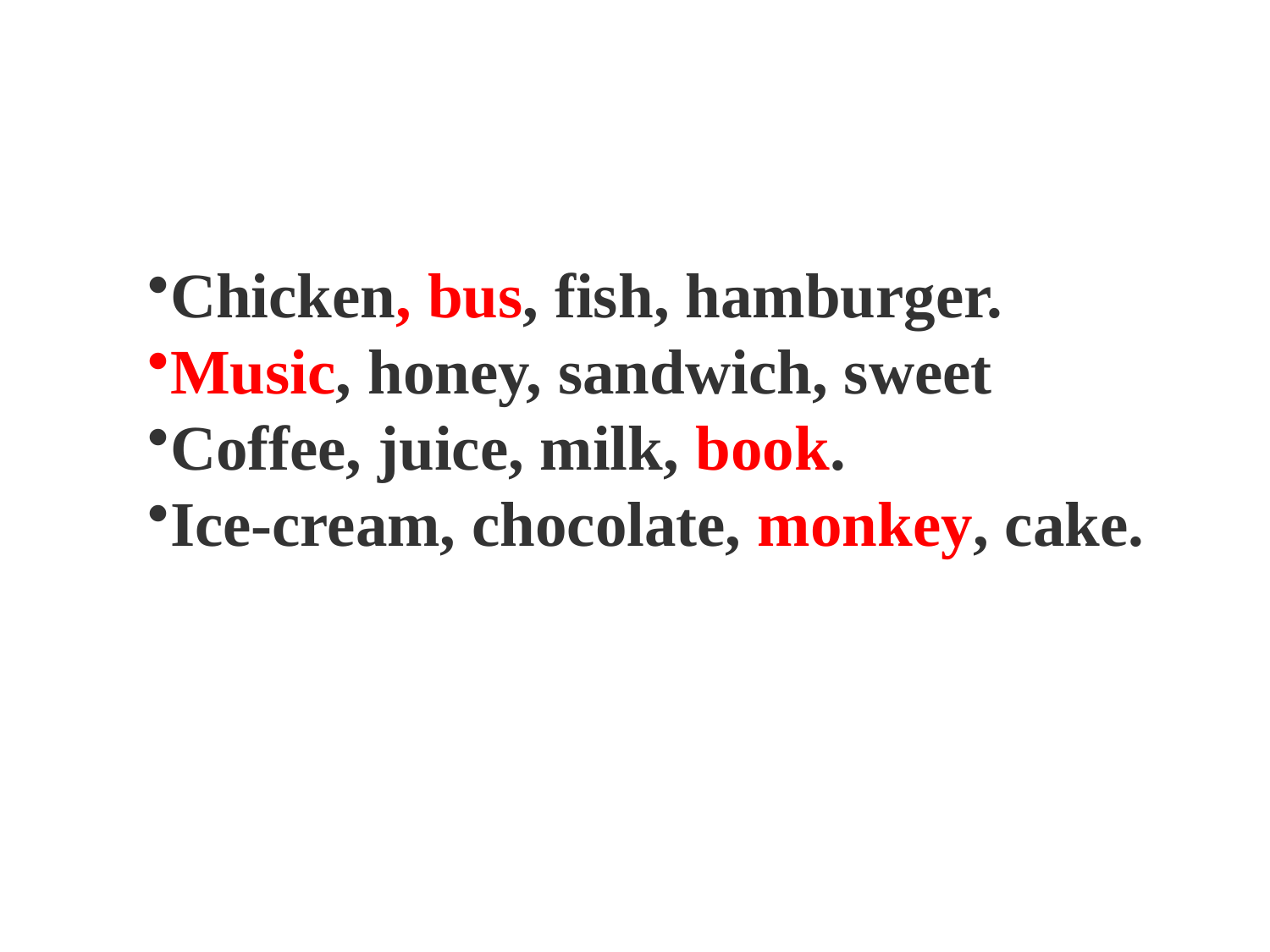

Chicken, bus, fish, hamburger.
Music, honey, sandwich, sweet
Coffee, juice, milk, book.
Ice-cream, chocolate, monkey, cake.